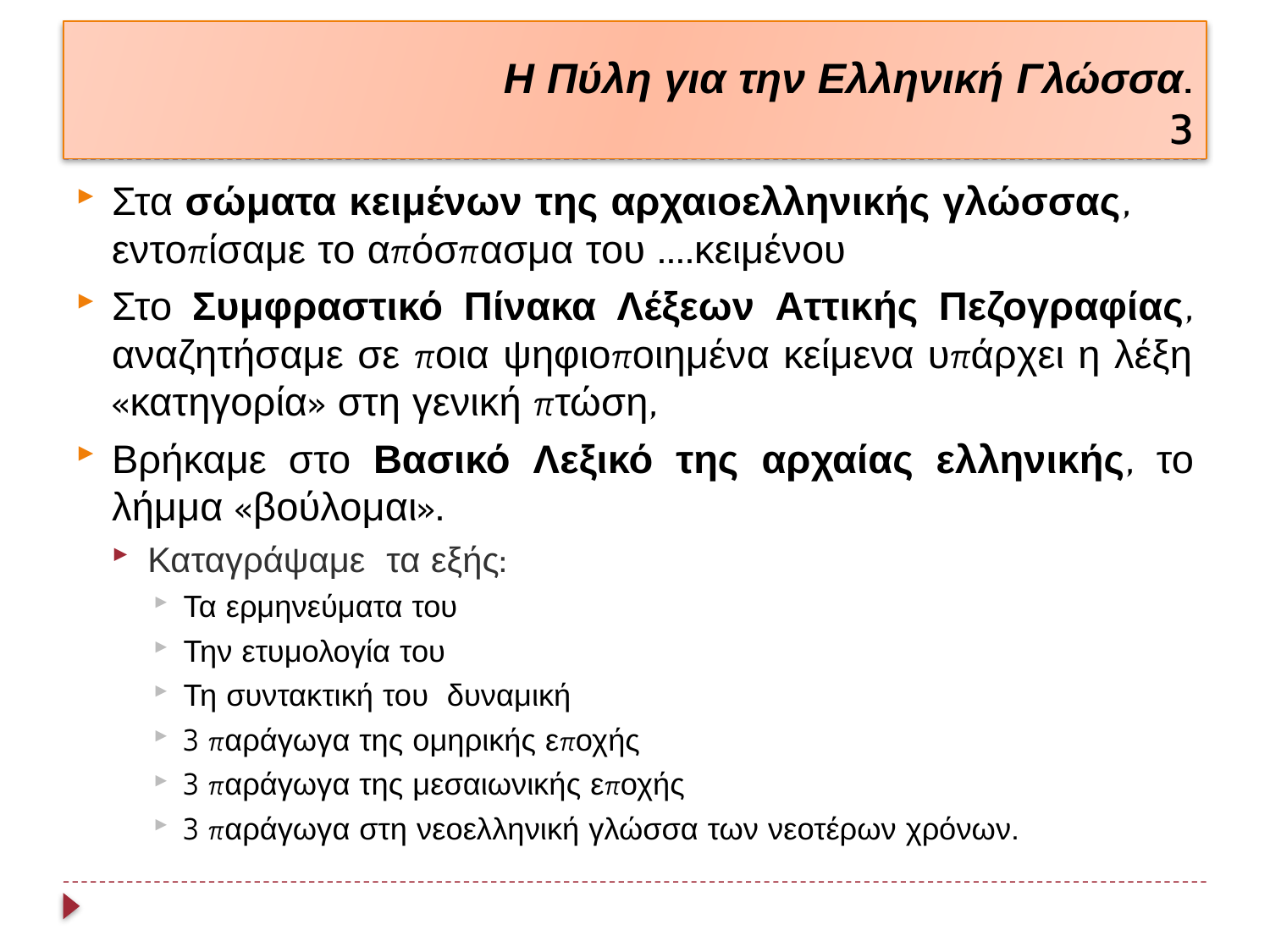

# Η Πύλη για την Ελληνική Γλώσσα. 3
Στα σώματα κειμένων της αρχαιοελληνικής γλώσσας, εντοπίσαμε το απόσπασμα του ….κειμένου
Στο Συμφραστικό Πίνακα Λέξεων Αττικής Πεζογραφίας, αναζητήσαμε σε ποια ψηφιοποιημένα κείμενα υπάρχει η λέξη «κατηγορία» στη γενική πτώση,
Βρήκαμε στο Βασικό Λεξικό της αρχαίας ελληνικής, το λήμμα «βούλομαι».
Καταγράψαμε  τα εξής:
Τα ερμηνεύματα του
Την ετυμολογία του
Τη συντακτική του  δυναμική
3 παράγωγα της ομηρικής εποχής
3 παράγωγα της μεσαιωνικής εποχής
3 παράγωγα στη νεοελληνική γλώσσα των νεοτέρων χρόνων.